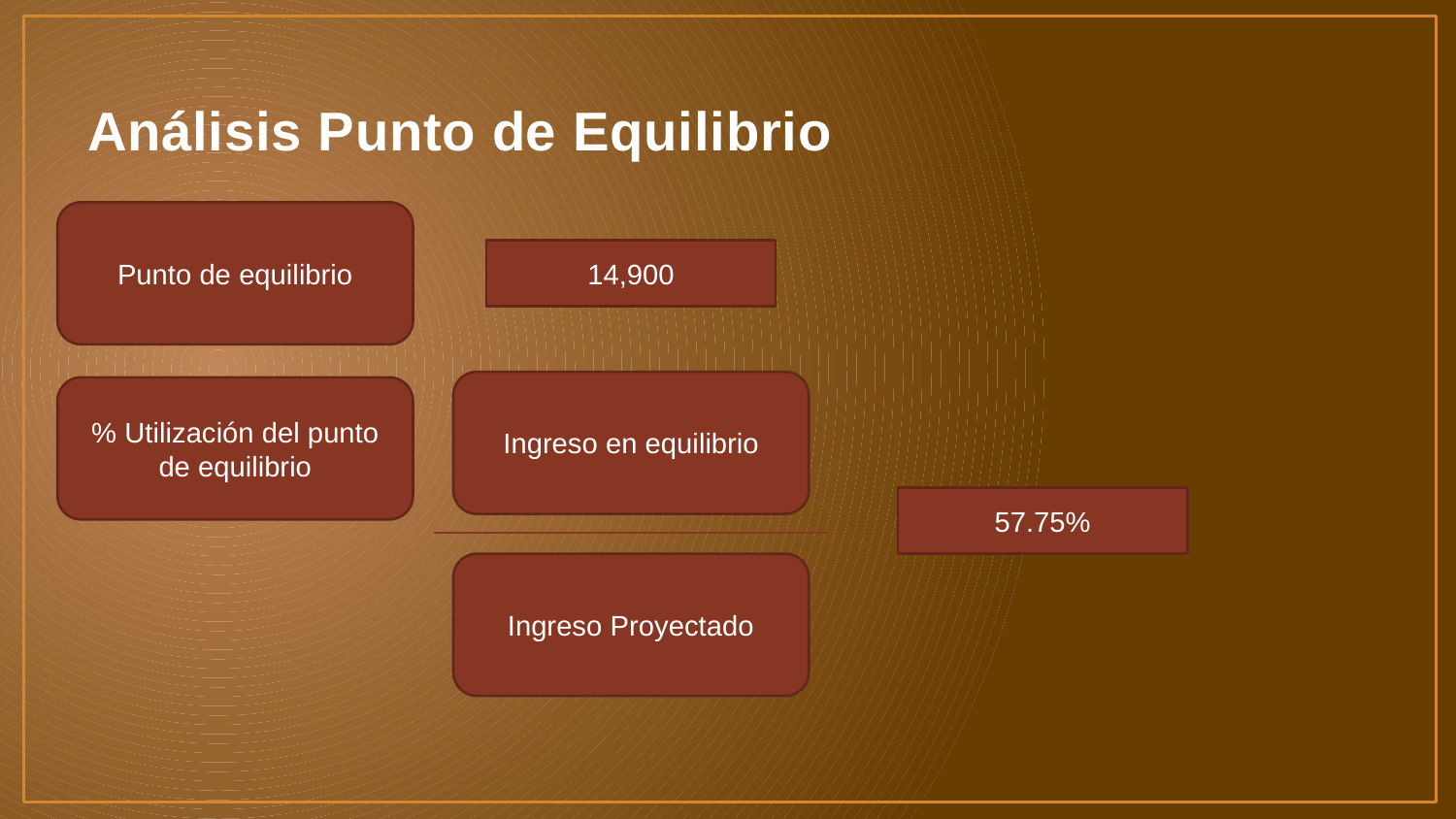

# Análisis Punto de Equilibrio
Punto de equilibrio
14,900
Ingreso en equilibrio
% Utilización del punto de equilibrio
57.75%
Ingreso Proyectado